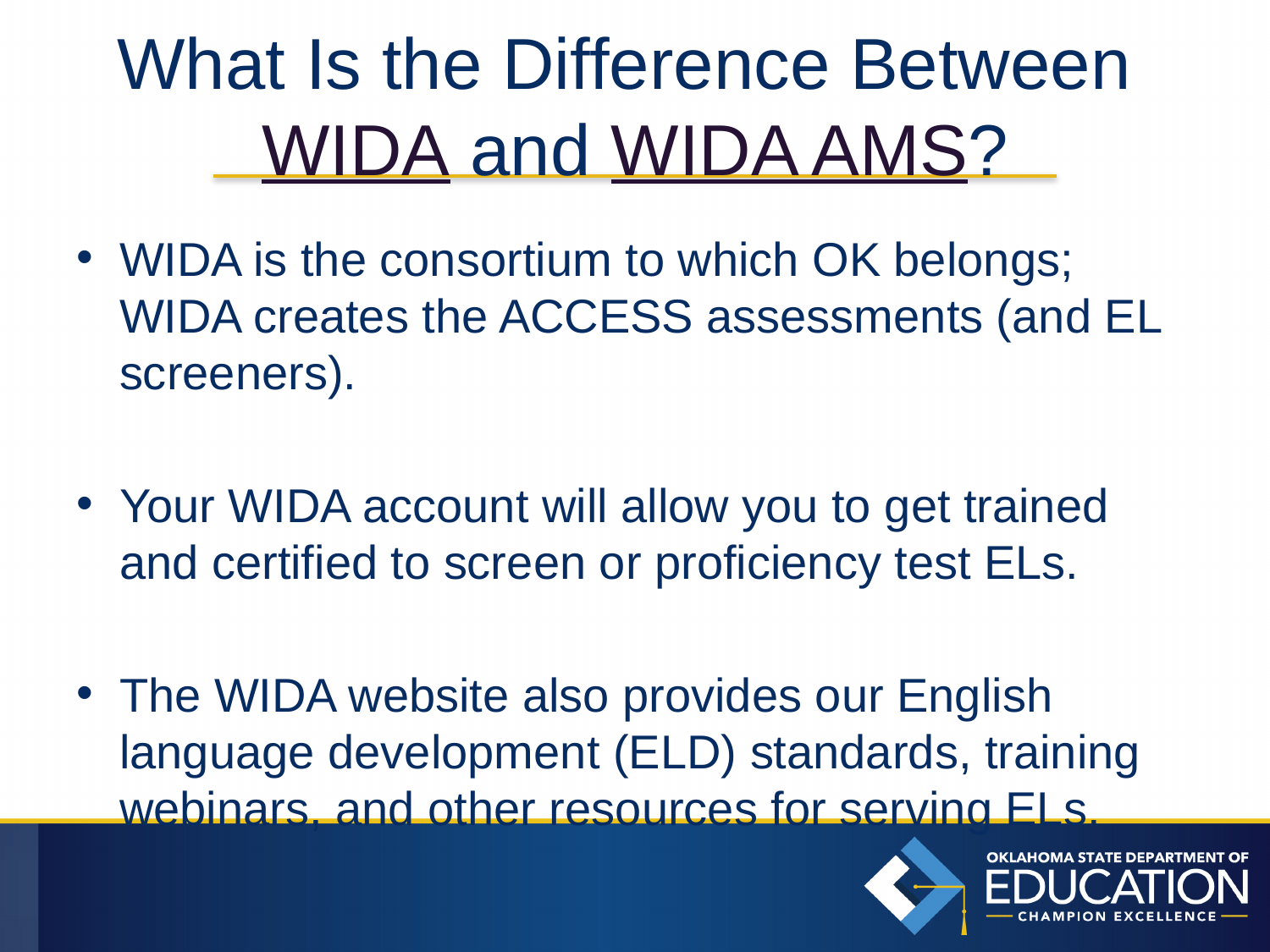

# What Is the Difference Between WIDA and WIDA AMS?
WIDA is the consortium to which OK belongs; WIDA creates the ACCESS assessments (and EL screeners).

Your WIDA account will allow you to get trained and certified to screen or proficiency test ELs.

The WIDA website also provides our English language development (ELD) standards, training webinars, and other resources for serving ELs.